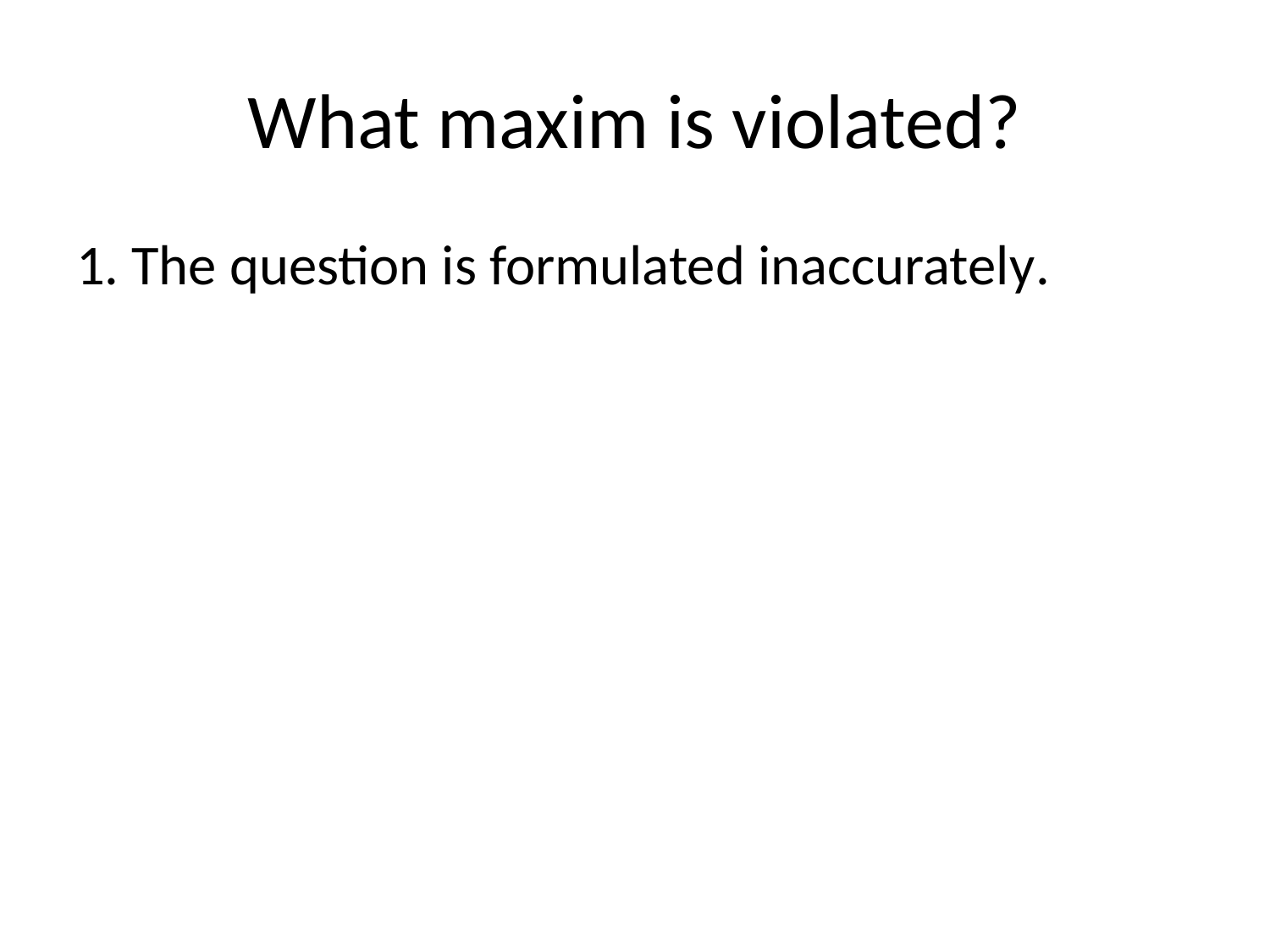

# What maxim is violated?
1. The question is formulated inaccurately.